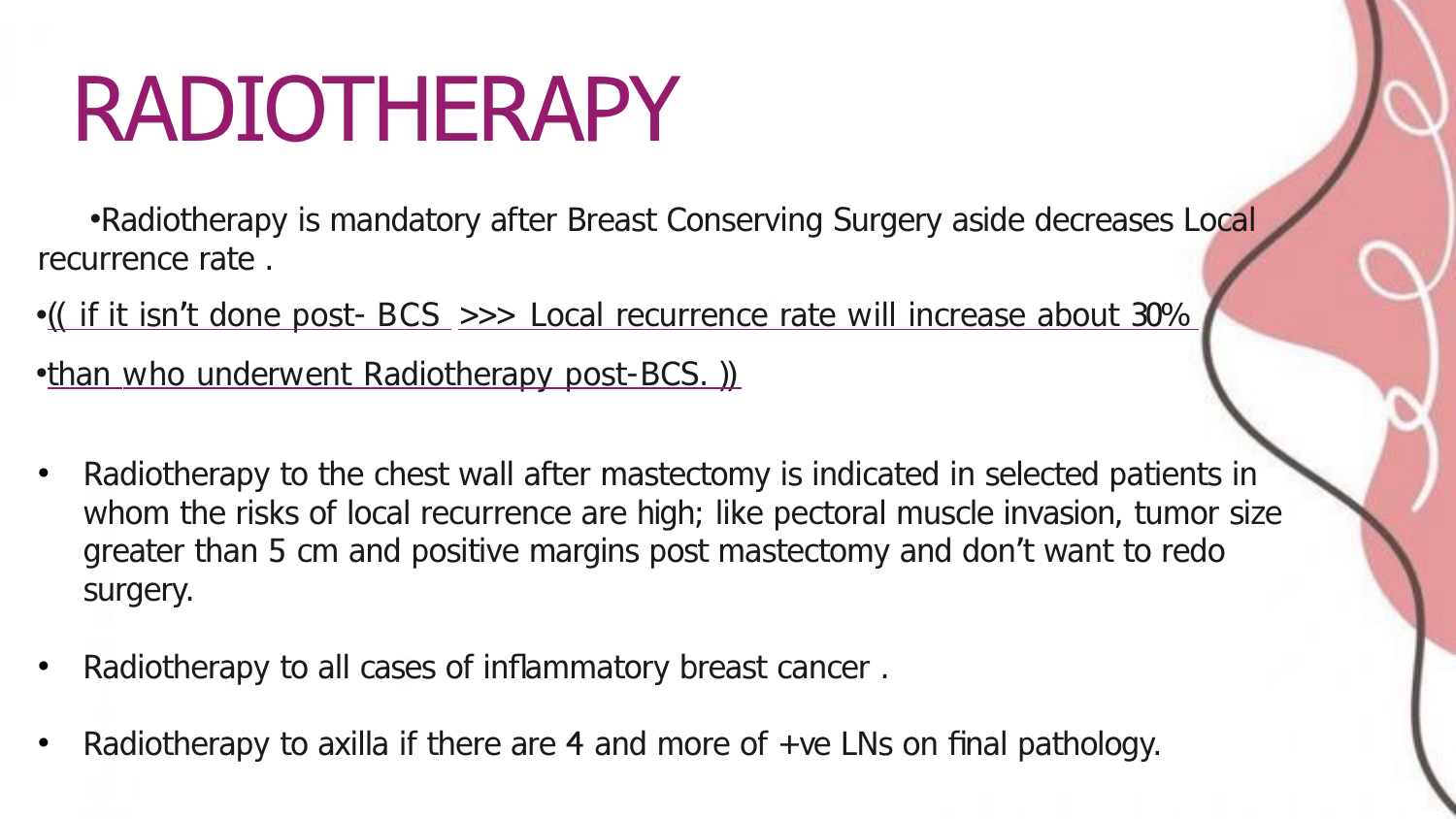

# RADIOTHERAPY
Radiotherapy is mandatory after Breast Conserving Surgery aside decreases Local recurrence rate .
(( if it isn’t done post- BCS >>> Local recurrence rate will increase about 30%
than who underwent Radiotherapy post-BCS. ))

Radiotherapy to the chest wall after mastectomy is indicated in selected patients in whom the risks of local recurrence are high; like pectoral muscle invasion, tumor size greater than 5 cm and positive margins post mastectomy and don’t want to redo surgery.
Radiotherapy to all cases of inflammatory breast cancer .
Radiotherapy to axilla if there are 4 and more of +ve LNs on final pathology.